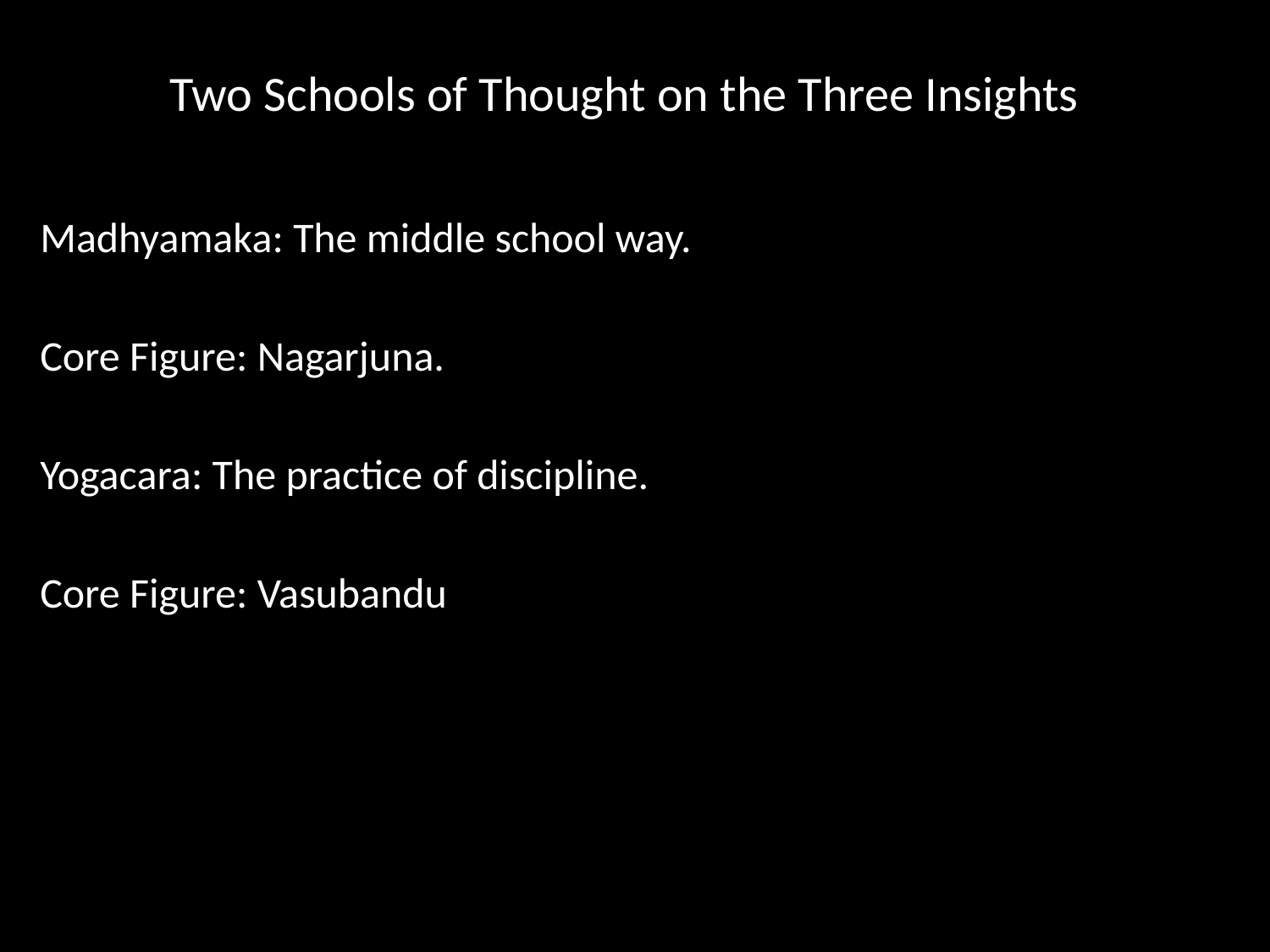

# Two Schools of Thought on the Three Insights

Madhyamaka: The middle school way.

Core Figure: Nagarjuna.

Yogacara: The practice of discipline.

Core Figure: Vasubandu